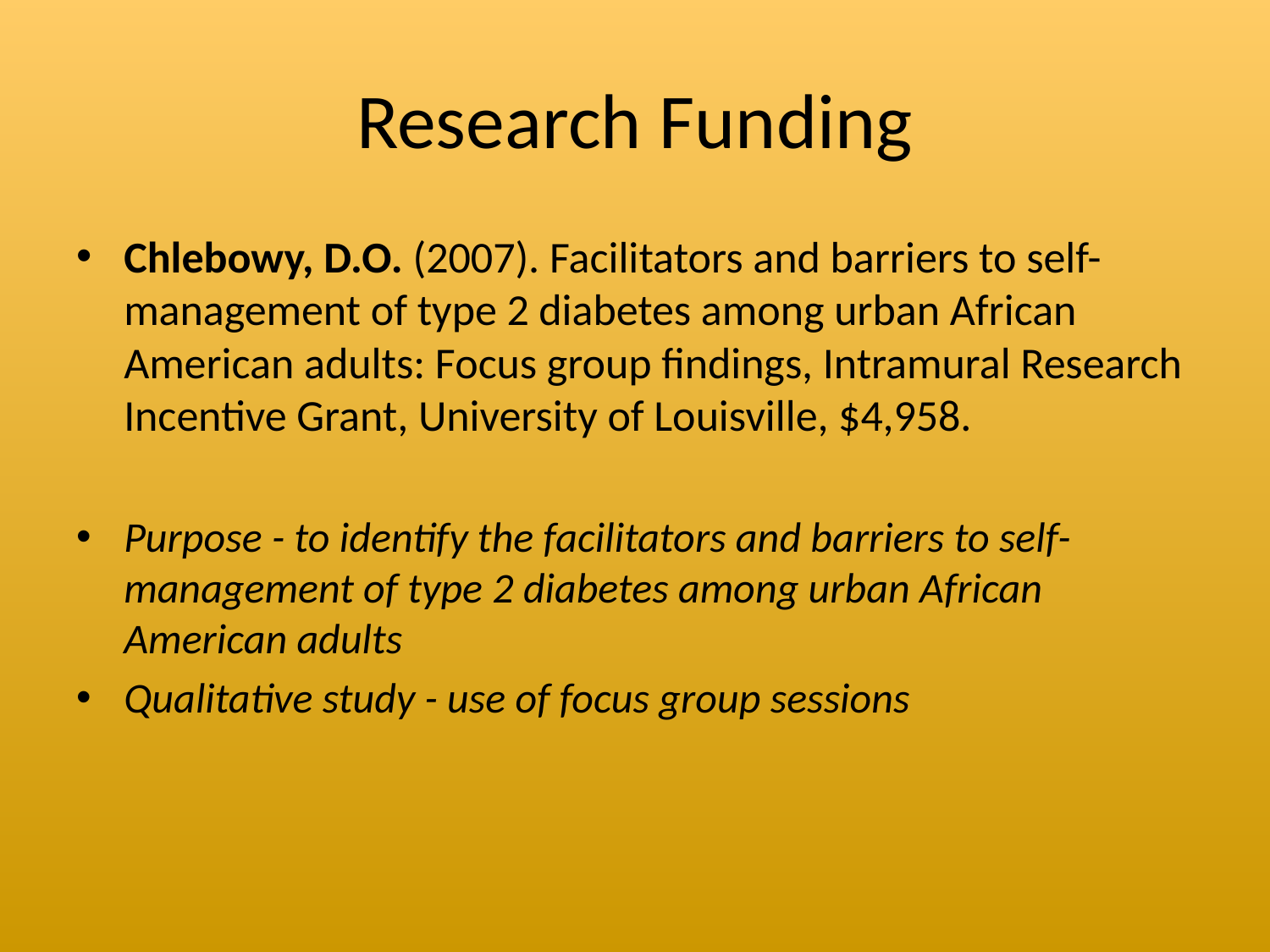

# Research Funding
Chlebowy, D.O. (2007). Facilitators and barriers to self-management of type 2 diabetes among urban African American adults: Focus group findings, Intramural Research Incentive Grant, University of Louisville, $4,958.

Purpose - to identify the facilitators and barriers to self-management of type 2 diabetes among urban African American adults
Qualitative study - use of focus group sessions